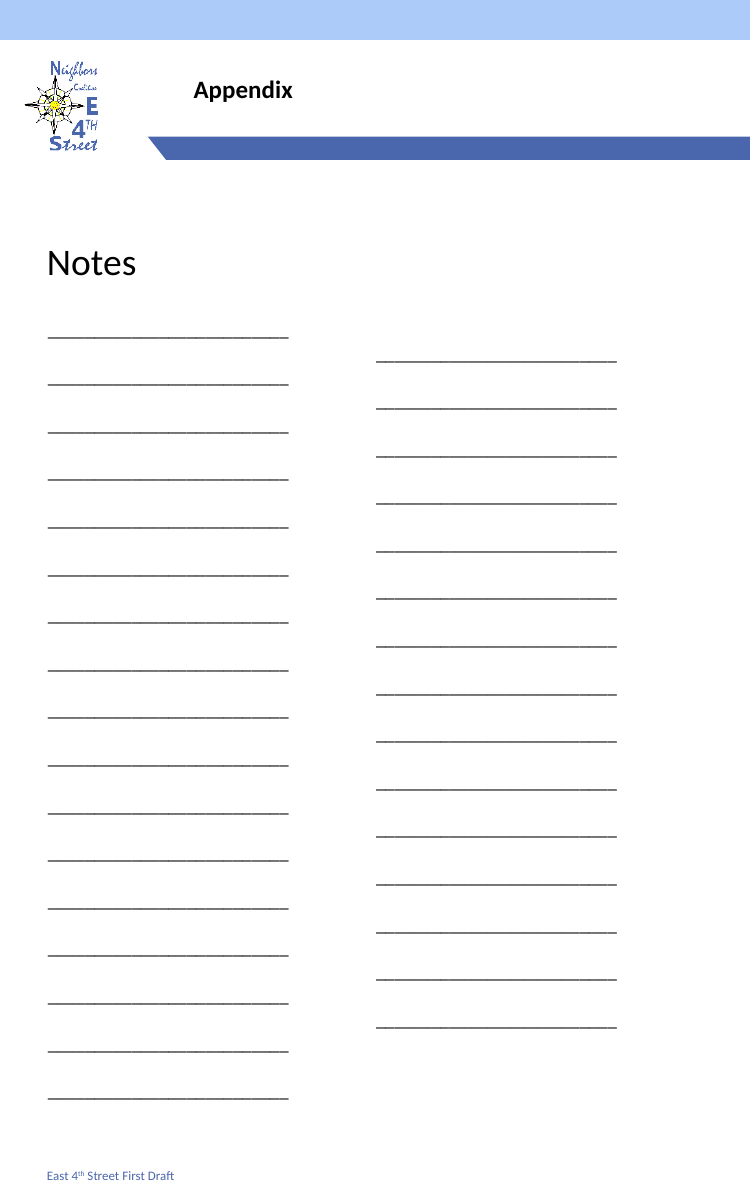

Appendix
# Notes
__________________________

__________________________

__________________________

__________________________

__________________________

__________________________

__________________________

__________________________

__________________________

__________________________

__________________________

__________________________

__________________________

__________________________

__________________________

__________________________

__________________________

__________________________

__________________________

__________________________

__________________________

__________________________

__________________________

__________________________

__________________________

__________________________

__________________________

__________________________

__________________________

__________________________

__________________________

__________________________